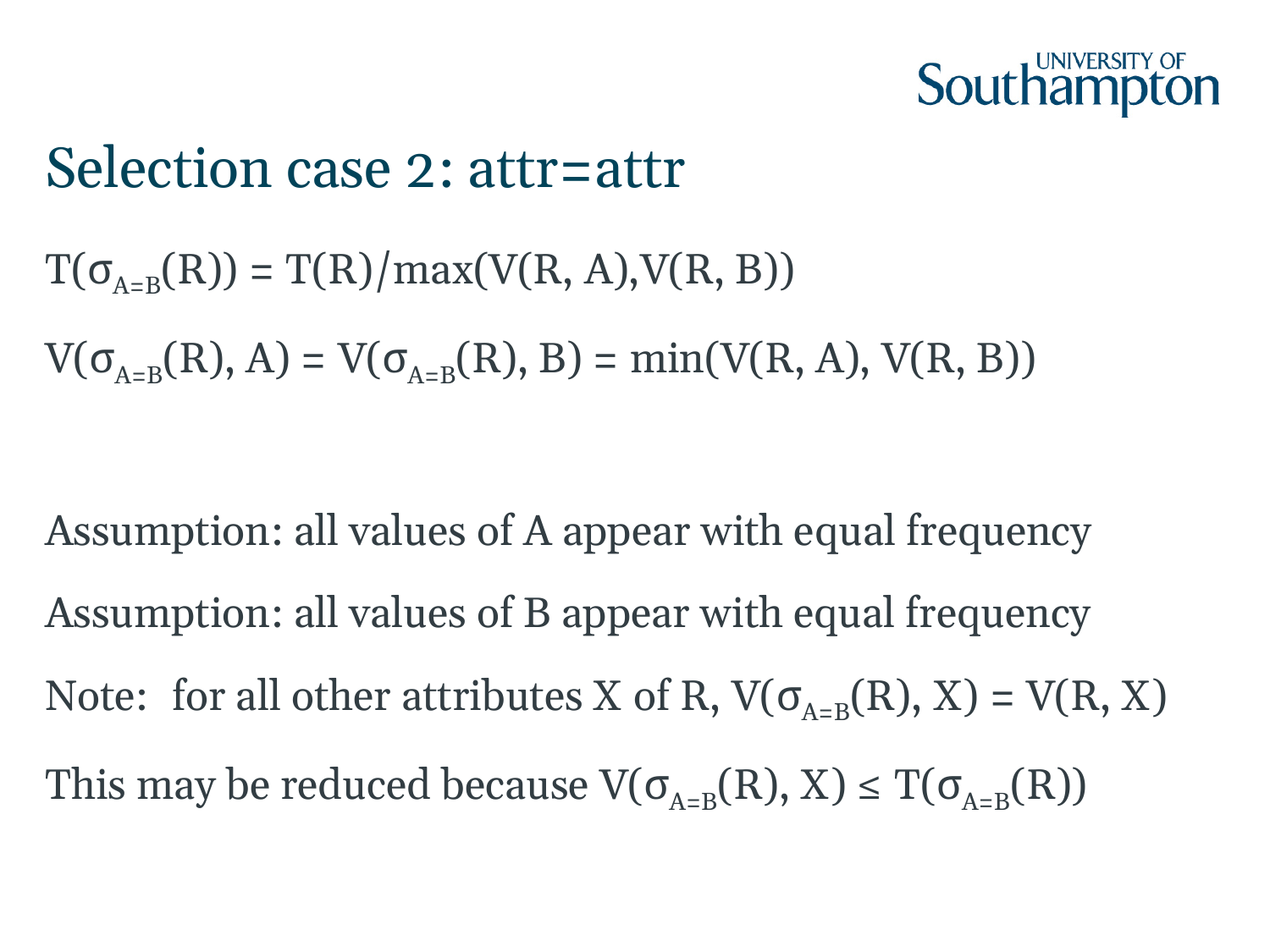

# Selection case 2: attr=attr
T(σA=B(R)) = T(R)/max(V(R, A),V(R, B))
V(σA=B(R), A) = V(σA=B(R), B) = min(V(R, A), V(R, B))

Assumption: all values of A appear with equal frequency
Assumption: all values of B appear with equal frequency
Note:	for all other attributes X of R, V(σA=B(R), X) = V(R, X)
This may be reduced because V(σA=B(R), X) ≤ T(σA=B(R))